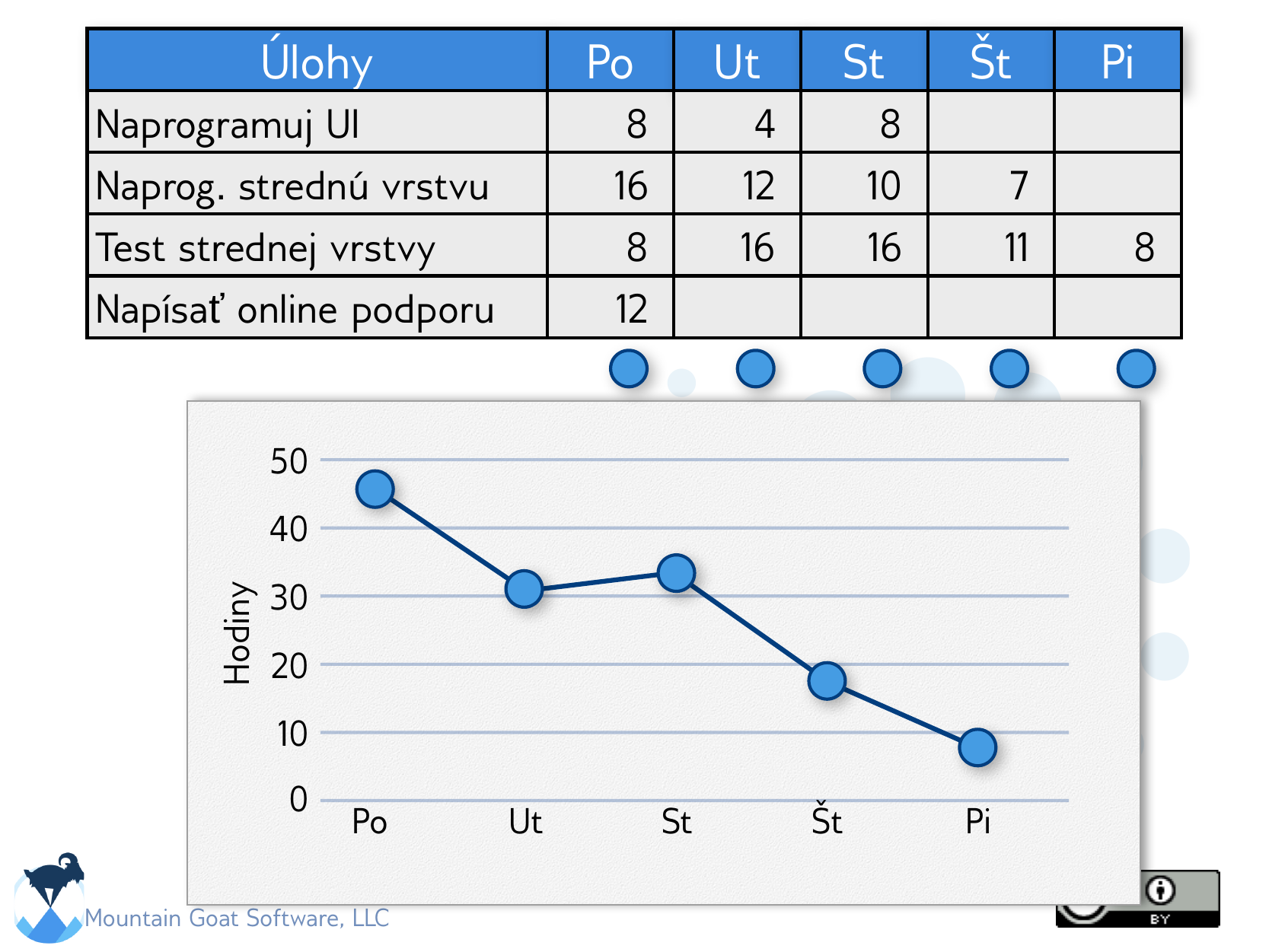

Úlohy

Po

Ut

St

Št

Pi
Naprogramuj UI

8

4

12

16

8

10

16

7

11

8

Naprog. strednú vrstvu

16

Test strednej vrstvy

8

Napísať online podporu

12

50

40

30

Hodiny
20

10

0
Po
Ut
St
Št
Pi